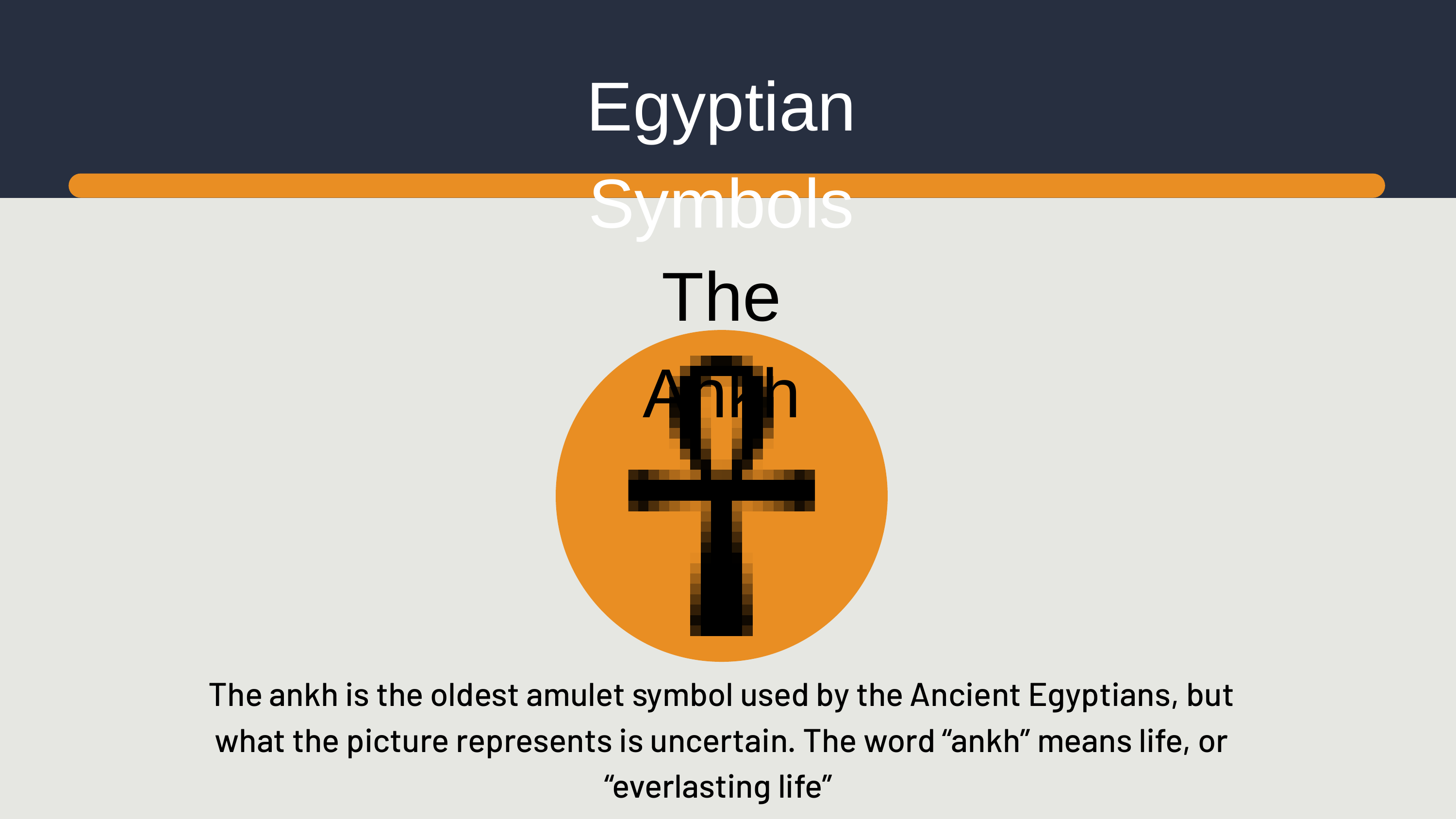

Egyptian Symbols

The Ankh

The ankh is the oldest amulet symbol used by the Ancient Egyptians, but what the picture represents is uncertain. The word “ankh” means life, or “everlasting life”